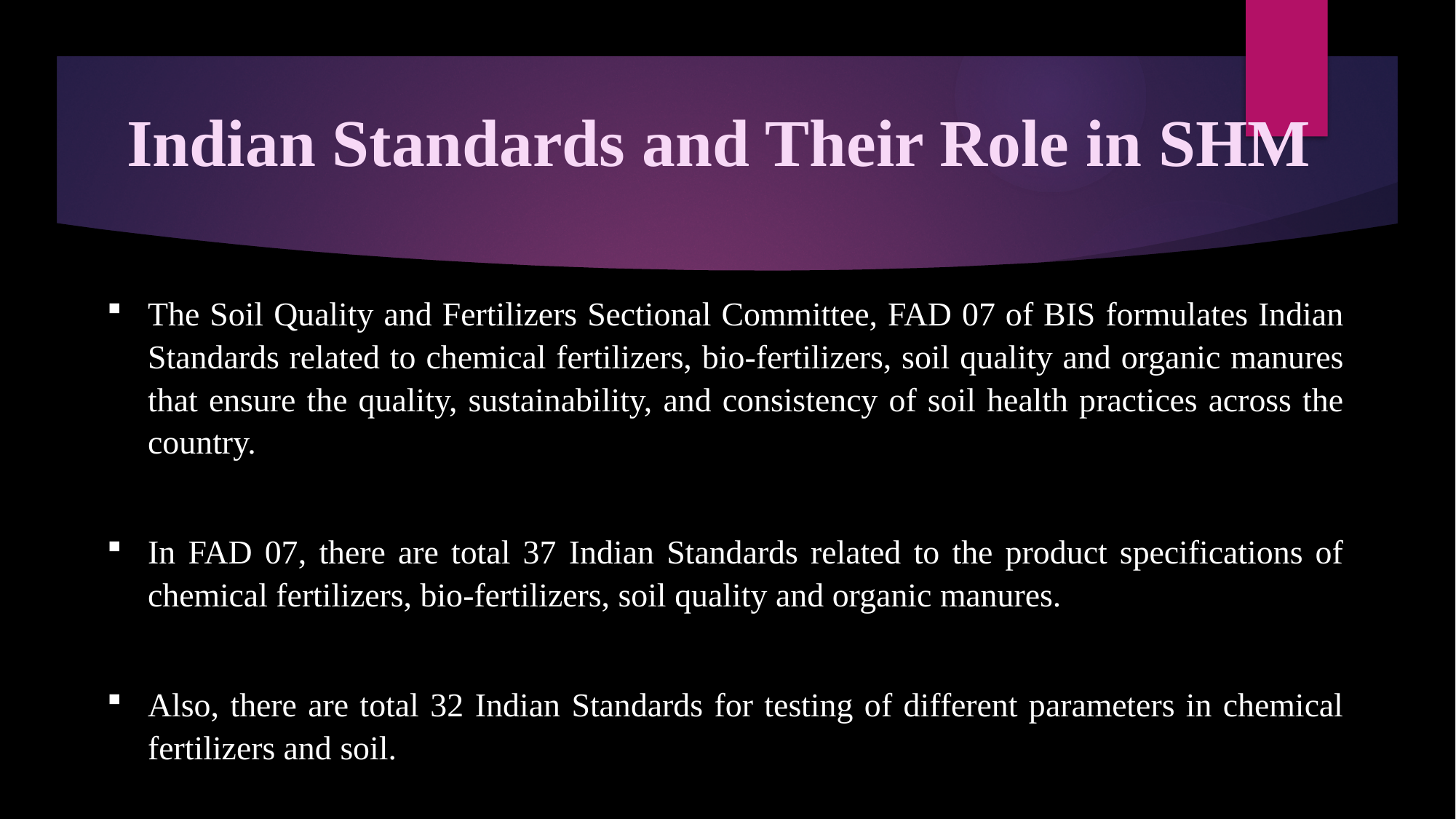

# Indian Standards and Their Role in SHM
The Soil Quality and Fertilizers Sectional Committee, FAD 07 of BIS formulates Indian Standards related to chemical fertilizers, bio-fertilizers, soil quality and organic manures that ensure the quality, sustainability, and consistency of soil health practices across the country.

In FAD 07, there are total 37 Indian Standards related to the product specifications of chemical fertilizers, bio-fertilizers, soil quality and organic manures.

Also, there are total 32 Indian Standards for testing of different parameters in chemical fertilizers and soil.